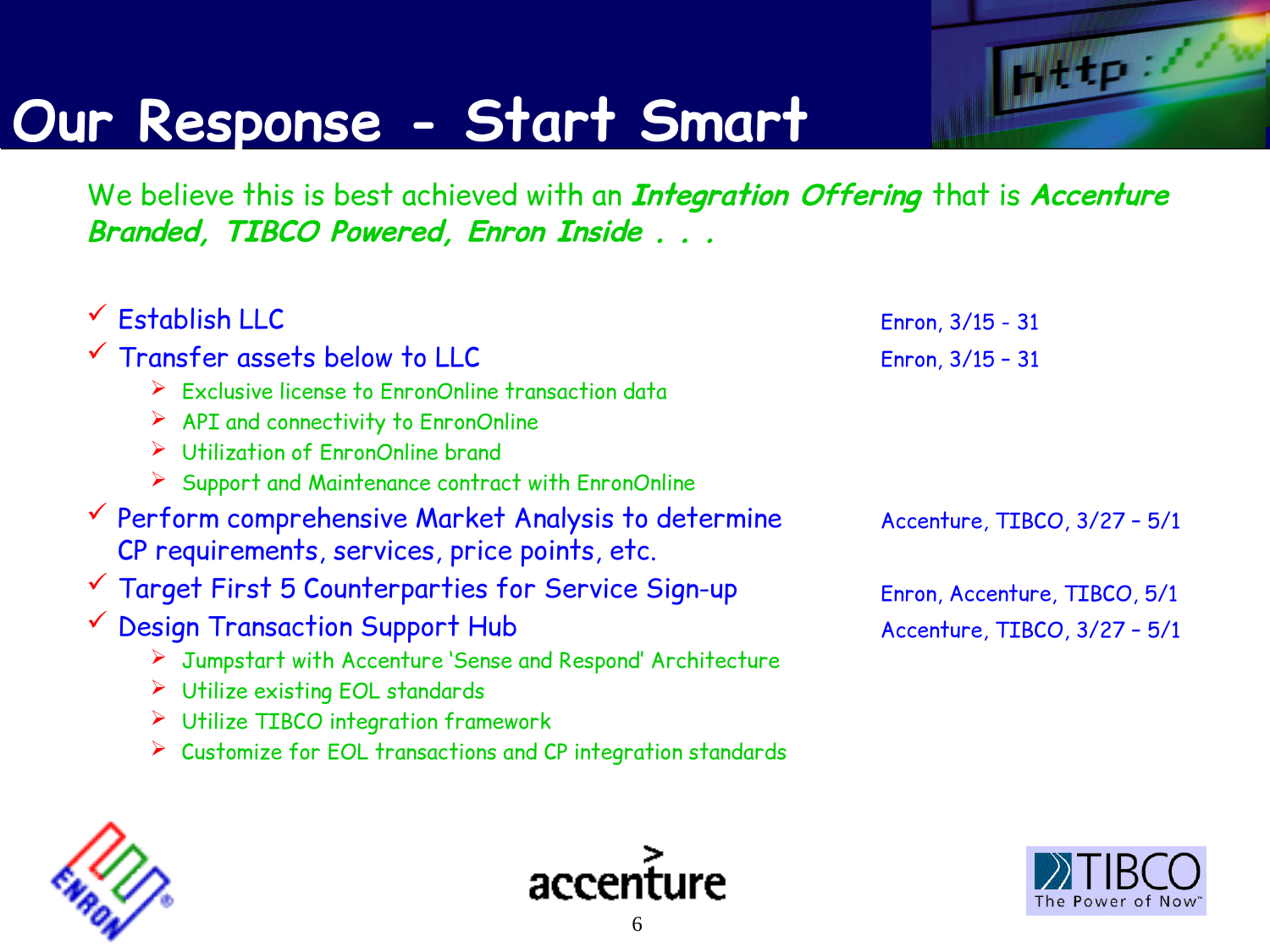

# Our Response - Start Smart
We believe this is best achieved with an Integration Offering that is Accenture Branded, TIBCO Powered, Enron Inside . . .
Establish LLC
Transfer assets below to LLC
Exclusive license to EnronOnline transaction data
API and connectivity to EnronOnline
Utilization of EnronOnline brand
Support and Maintenance contract with EnronOnline
Perform comprehensive Market Analysis to determine CP requirements, services, price points, etc.
Target First 5 Counterparties for Service Sign-up
Design Transaction Support Hub
Jumpstart with Accenture ‘Sense and Respond’ Architecture
Utilize existing EOL standards
Utilize TIBCO integration framework
Customize for EOL transactions and CP integration standards
Enron, 3/15 - 31
Enron, 3/15 – 31

Accenture, TIBCO, 3/27 – 5/1

Enron, Accenture, TIBCO, 5/1
Accenture, TIBCO, 3/27 – 5/1

6